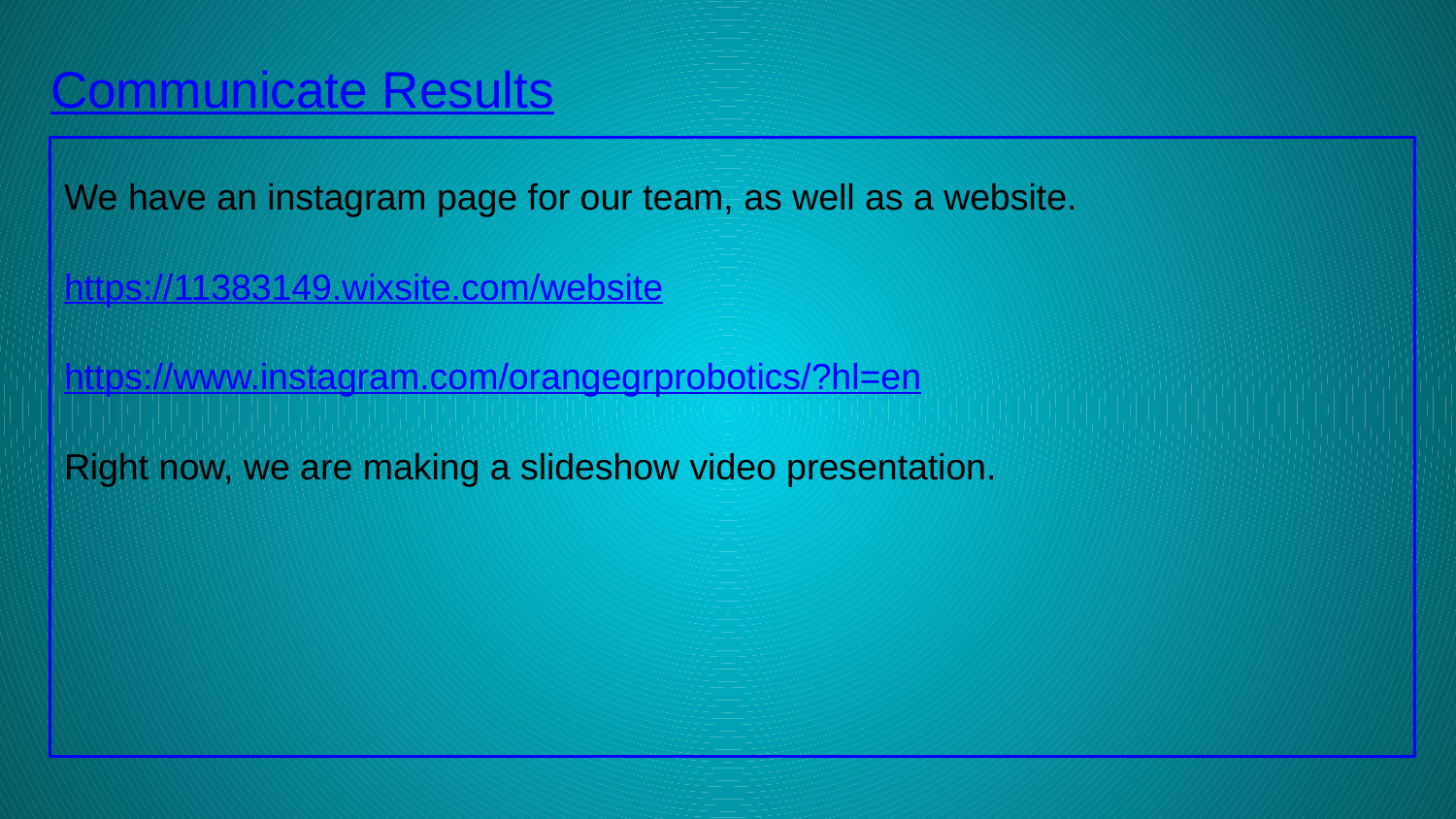

# Communicate Results
We have an instagram page for our team, as well as a website.
https://11383149.wixsite.com/website
https://www.instagram.com/orangegrprobotics/?hl=en
Right now, we are making a slideshow video presentation.